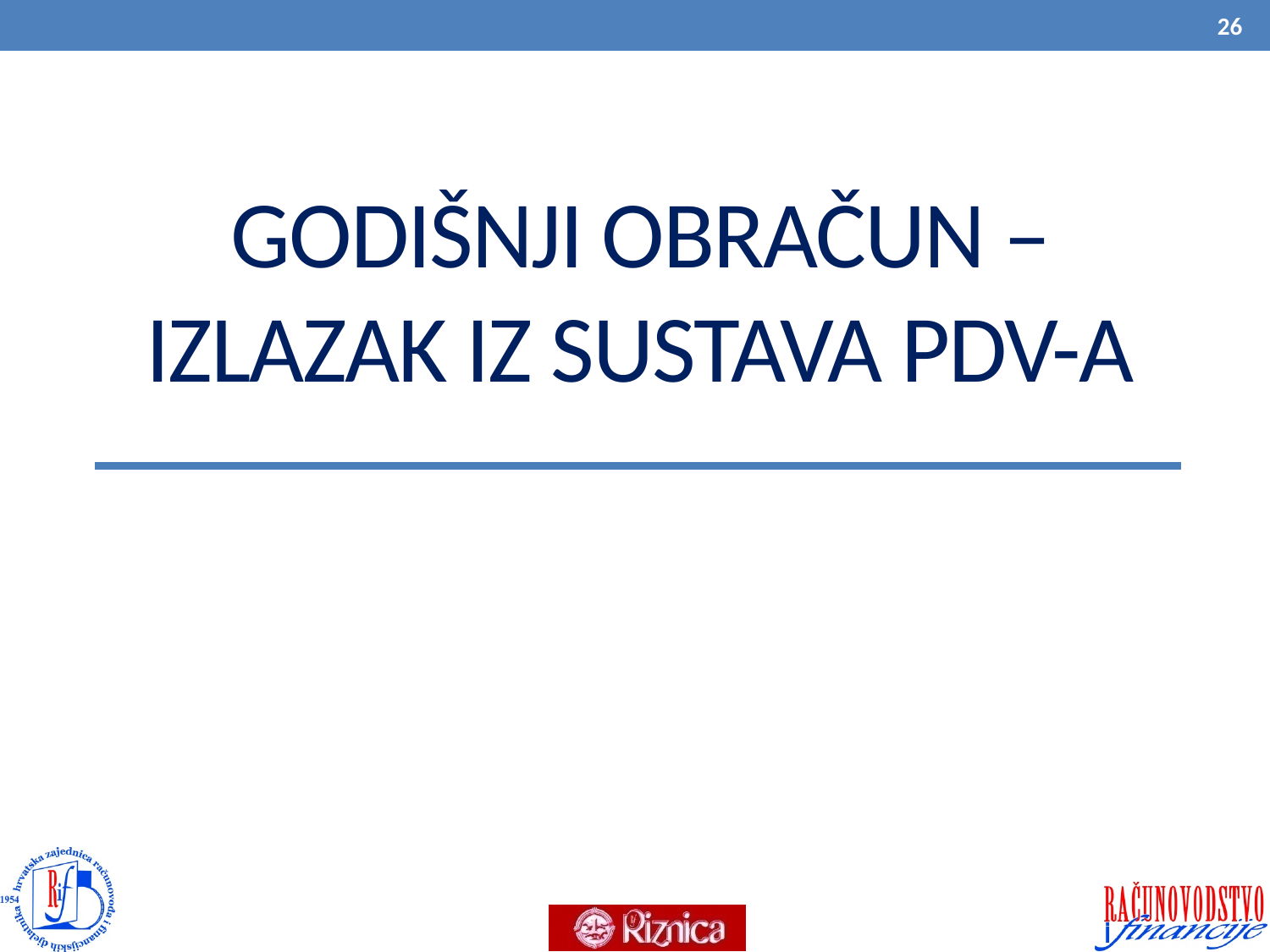

26
# GODIŠNJI OBRAČUN – IZLAZAK IZ SUSTAVA PDV-A